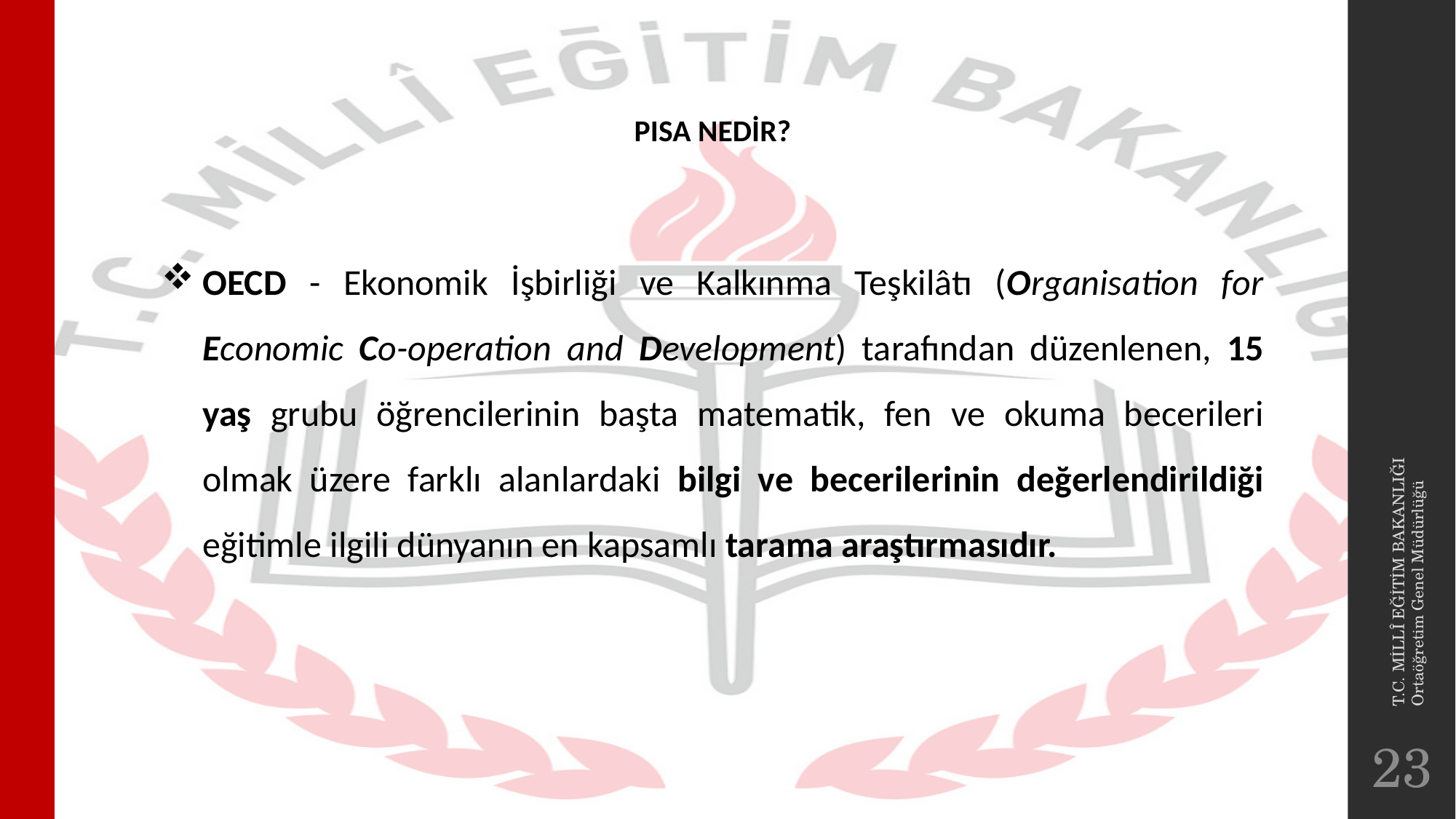

# PISA NEDİR?

OECD - Ekonomik İşbirliği ve Kalkınma Teşkilâtı (Organisation for Economic Co-operation and Development) tarafından düzenlenen, 15 yaş grubu öğrencilerinin başta matematik, fen ve okuma becerileri olmak üzere farklı alanlardaki bilgi ve becerilerinin değerlendirildiği eğitimle ilgili dünyanın en kapsamlı tarama araştırmasıdır.
T.C. MİLLÎ EĞİTİM BAKANLIĞI
Ortaöğretim Genel Müdürlüğü
23